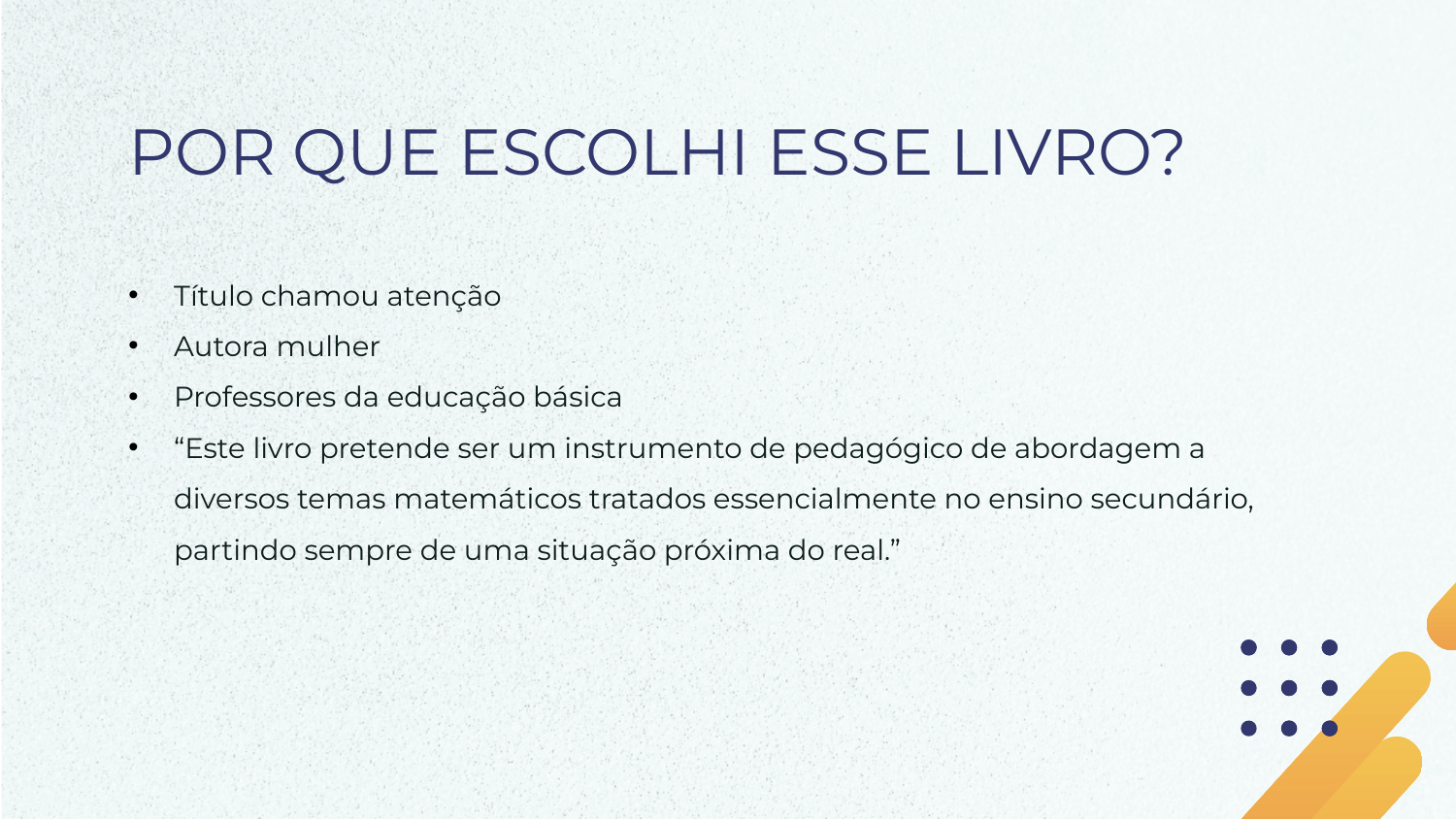

# POR QUE ESCOLHI ESSE LIVRO?
Título chamou atenção
Autora mulher
Professores da educação básica
“Este livro pretende ser um instrumento de pedagógico de abordagem a diversos temas matemáticos tratados essencialmente no ensino secundário, partindo sempre de uma situação próxima do real.”